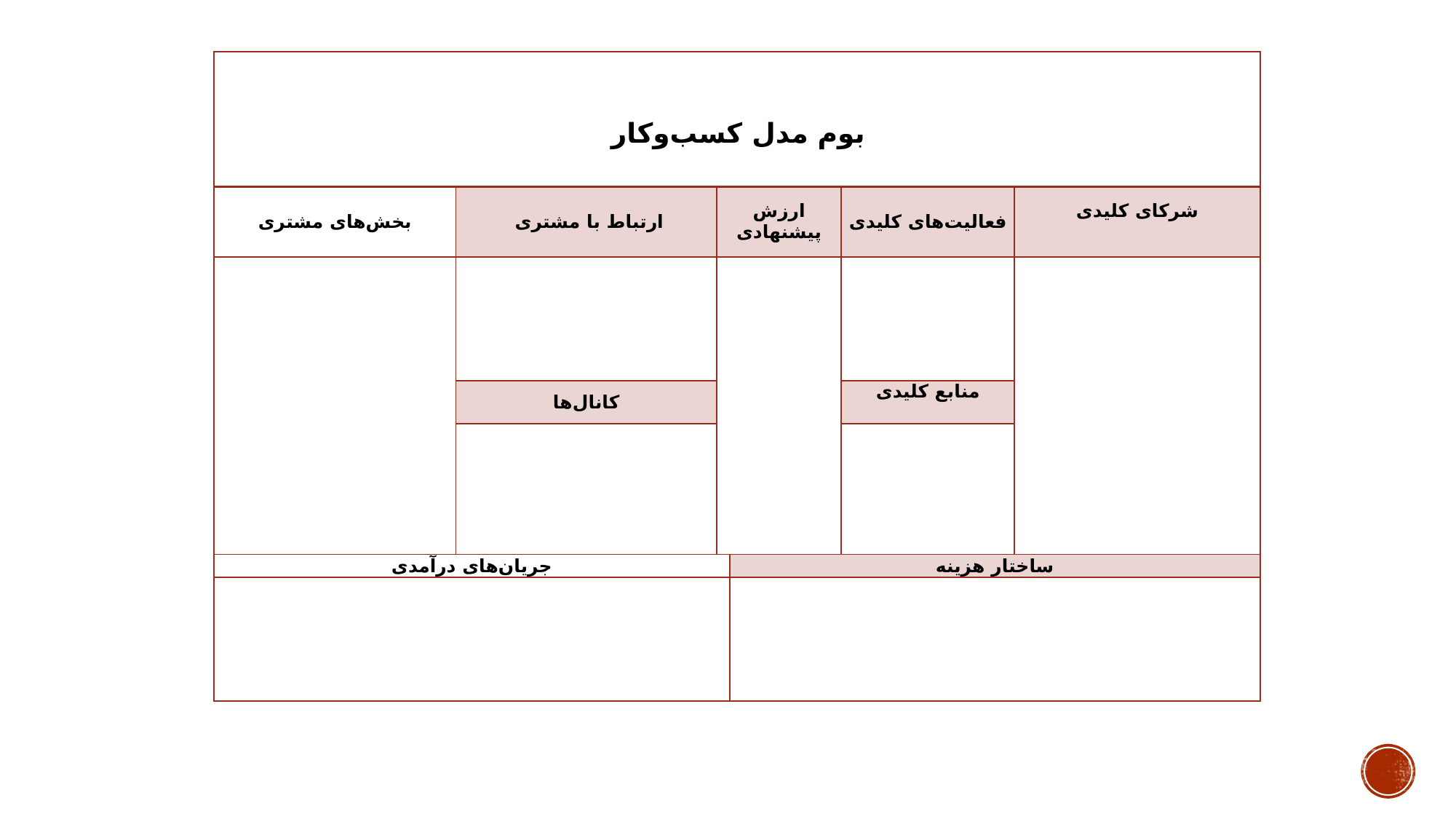

| بوم مدل کسب‌وکار |  |  |  |  |  |
| --- | --- | --- | --- | --- | --- |
| بخش‌های مشتری | ارتباط با مشتری | ارزش پیشنهادی |  | فعالیت‌های کلیدی | شرکای کلیدی |
|  |  |  |  |  |  |
|  | کانال‌ها |  |  | منابع کلیدی |  |
|  |  |  |  |  |  |
| جریان‌های درآمدی |  |  | ساختار هزینه |  |  |
|  |  |  |  |  |  |